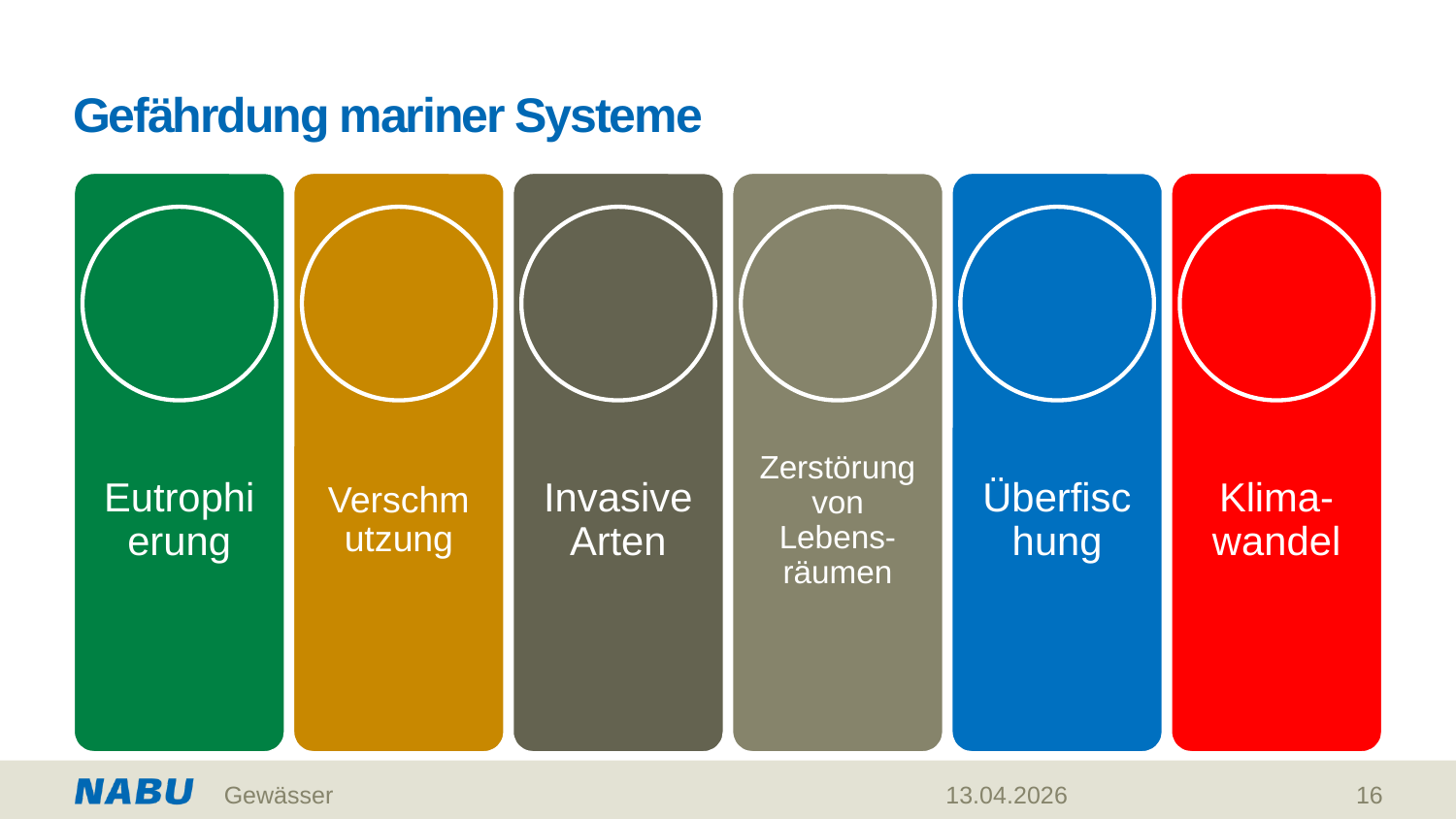

# Gefährdung mariner Systeme
Eutrophierung
Verschmutzung
Invasive Arten
Zerstörung von Lebens-räumen
Überfischung
Klima-wandel
Gewässer
13.04.2026
16